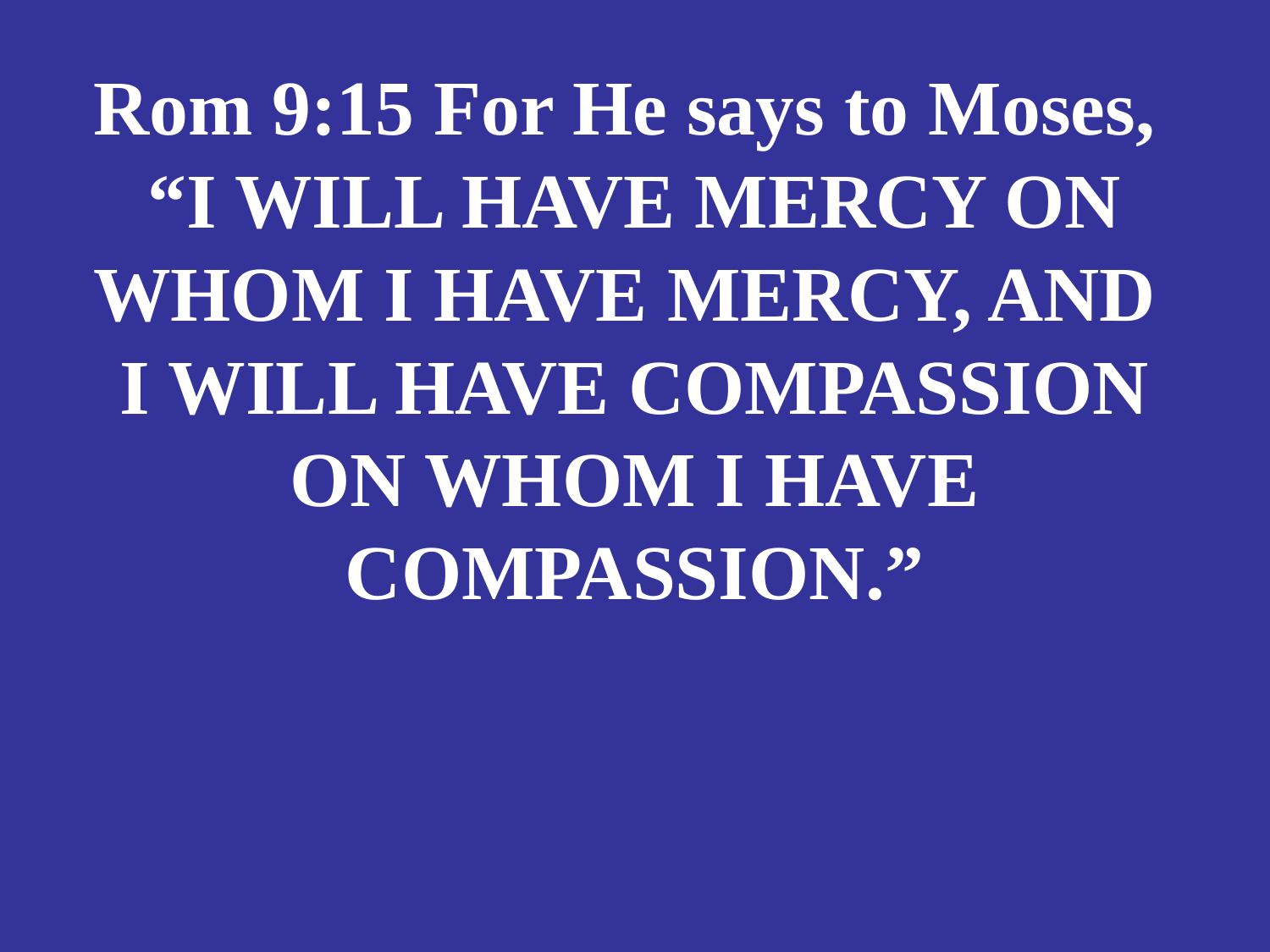

# Rom 9:15 For He says to Moses, “I WILL HAVE MERCY ON WHOM I HAVE MERCY, AND I WILL HAVE COMPASSION ON WHOM I HAVE COMPASSION.”